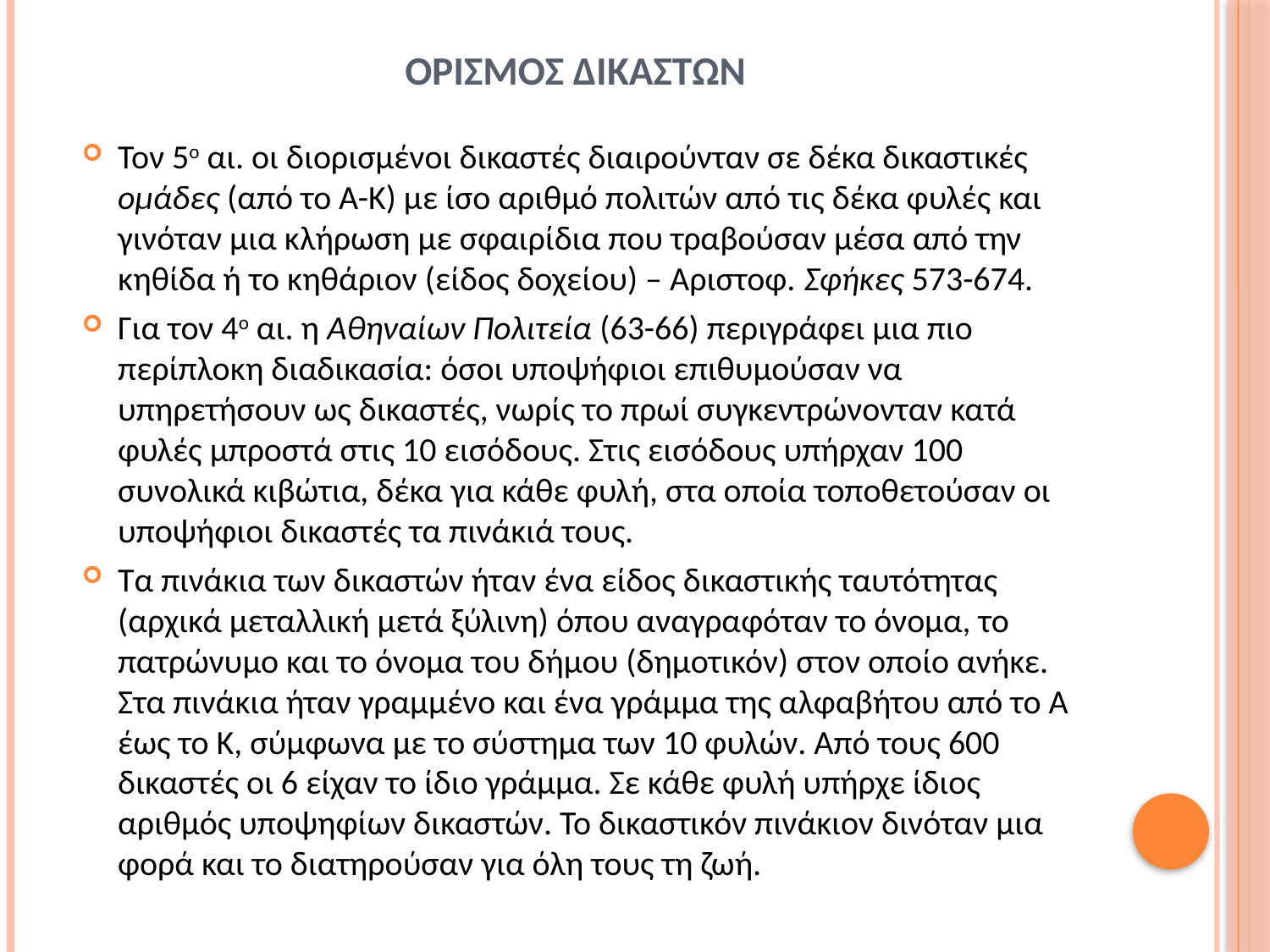

# Ορισμοσ δικαστων
Τον 5ο αι. οι διορισμένοι δικαστές διαιρούνταν σε δέκα δικαστικές ομάδες (από το Α-Κ) με ίσο αριθμό πολιτών από τις δέκα φυλές και γινόταν μια κλήρωση με σφαιρίδια που τραβούσαν μέσα από την κηθίδα ή το κηθάριον (είδος δοχείου) – Αριστοφ. Σφήκες 573-674.
Για τον 4ο αι. η Αθηναίων Πολιτεία (63-66) περιγράφει μια πιο περίπλοκη διαδικασία: όσοι υποψήφιοι επιθυμούσαν να υπηρετήσουν ως δικαστές, νωρίς το πρωί συγκεντρώνονταν κατά φυλές μπροστά στις 10 εισόδους. Στις εισόδους υπήρχαν 100 συνολικά κιβώτια, δέκα για κάθε φυλή, στα οποία τοποθετούσαν οι υποψήφιοι δικαστές τα πινάκιά τους.
Τα πινάκια των δικαστών ήταν ένα είδος δικαστικής ταυτότητας (αρχικά μεταλλική μετά ξύλινη) όπου αναγραφόταν το όνομα, το πατρώνυμο και το όνομα του δήμου (δημοτικόν) στον οποίο ανήκε. Στα πινάκια ήταν γραμμένο και ένα γράμμα της αλφαβήτου από το Α έως το Κ, σύμφωνα με το σύστημα των 10 φυλών. Από τους 600 δικαστές οι 6 είχαν το ίδιο γράμμα. Σε κάθε φυλή υπήρχε ίδιος αριθμός υποψηφίων δικαστών. Το δικαστικόν πινάκιον δινόταν μια φορά και το διατηρούσαν για όλη τους τη ζωή.